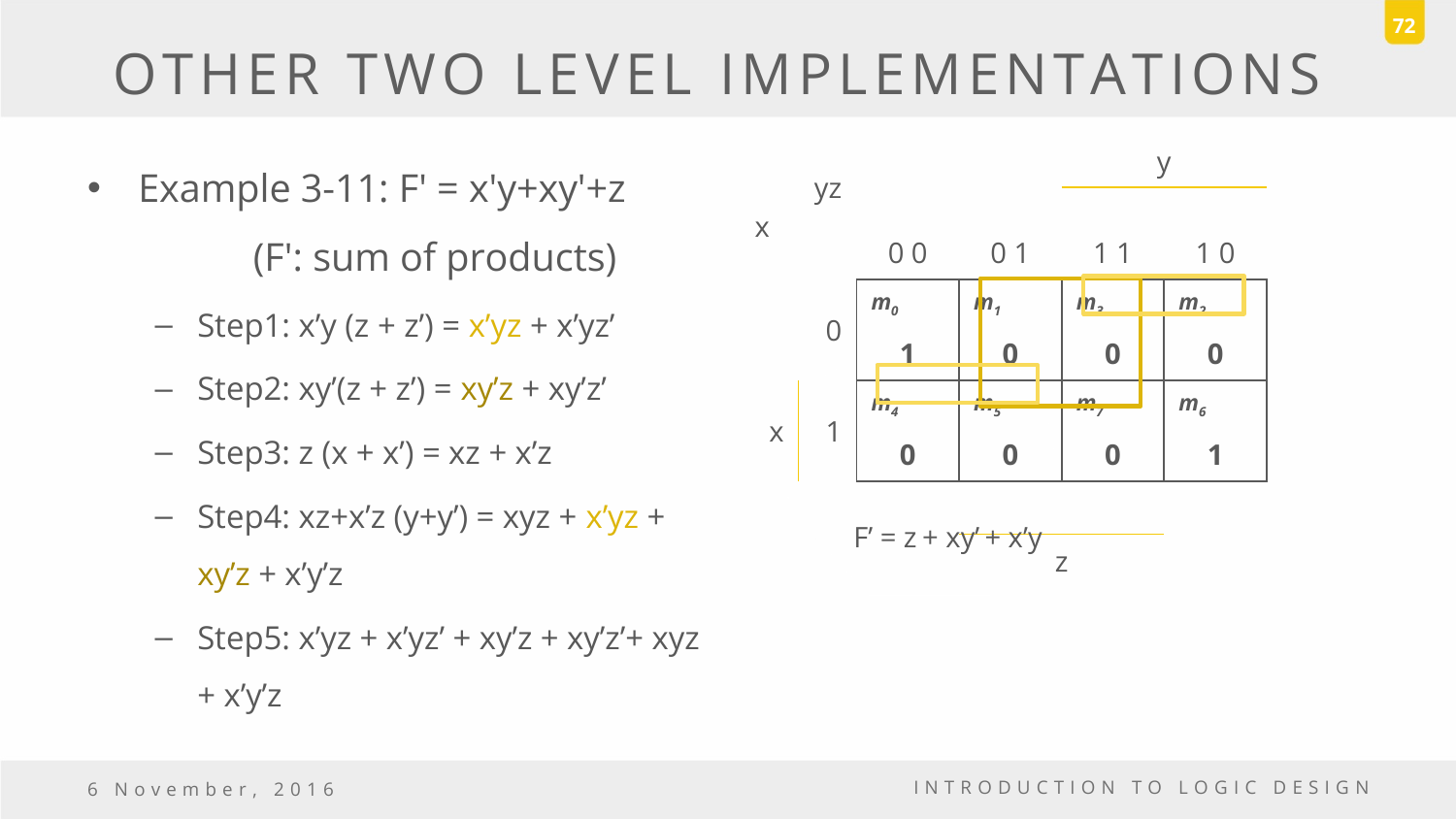

72
# OTHER TWO LEVEL IMPLEMENTATIONS
| yz x |  |  |  | y |  |
| --- | --- | --- | --- | --- | --- |
|  |  | 0 0 | 0 1 | 1 1 | 1 0 |
|  | 0 | m0 | m1 | m3 | m2 |
|  |  | 1 | 0 | 0 | 0 |
| x | 1 | m4 | m5 | m7 | m6 |
|  |  | 0 | 0 | 0 | 1 |
|  |  |  |  |  |  |
|  |  |  | z |  |  |
Example 3-11: F' = x'y+xy'+z		(F': sum of products)
Step1: x’y (z + z’) = x’yz + x’yz’
Step2: xy’(z + z’) = xy’z + xy’z’
Step3: z (x + x’) = xz + x’z
Step4: xz+x’z (y+y’) = xyz + x’yz + xy’z + x’y’z
Step5: x’yz + x’yz’ + xy’z + xy’z’+ xyz + x’y’z

F’ = z
+ xy’
+ x’y
6 November, 2016
INTRODUCTION TO LOGIC DESIGN